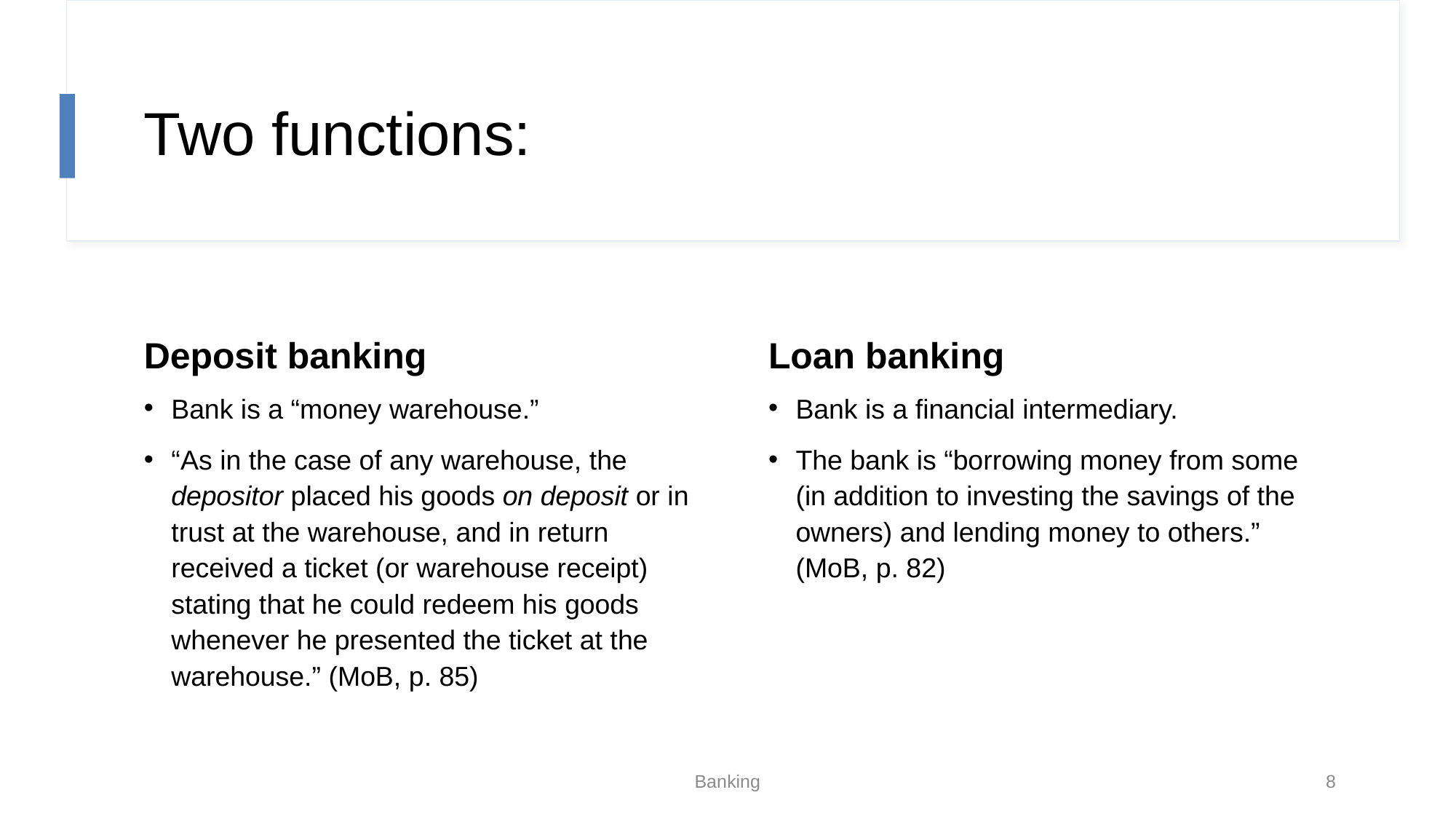

# Two functions:
Deposit banking
Loan banking
Bank is a financial intermediary.
The bank is “borrowing money from some (in addition to investing the savings of the owners) and lending money to others.” (MoB, p. 82)
Bank is a “money warehouse.”
“As in the case of any warehouse, the depositor placed his goods on deposit or in trust at the warehouse, and in return received a ticket (or warehouse receipt) stating that he could redeem his goods whenever he presented the ticket at the warehouse.” (MoB, p. 85)
Banking
8